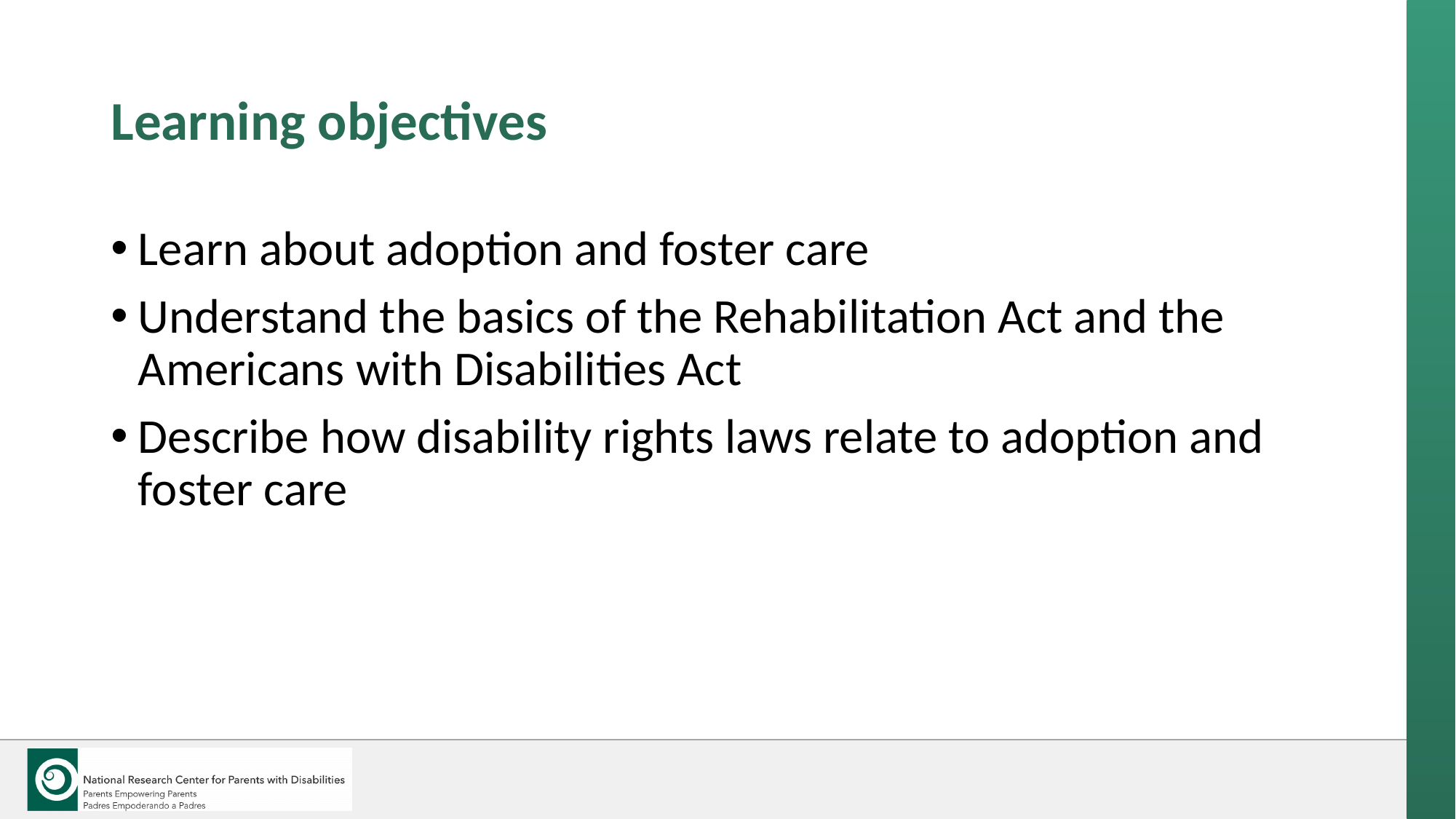

# Learning objectives
Learn about adoption and foster care
Understand the basics of the Rehabilitation Act and the Americans with Disabilities Act
Describe how disability rights laws relate to adoption and foster care